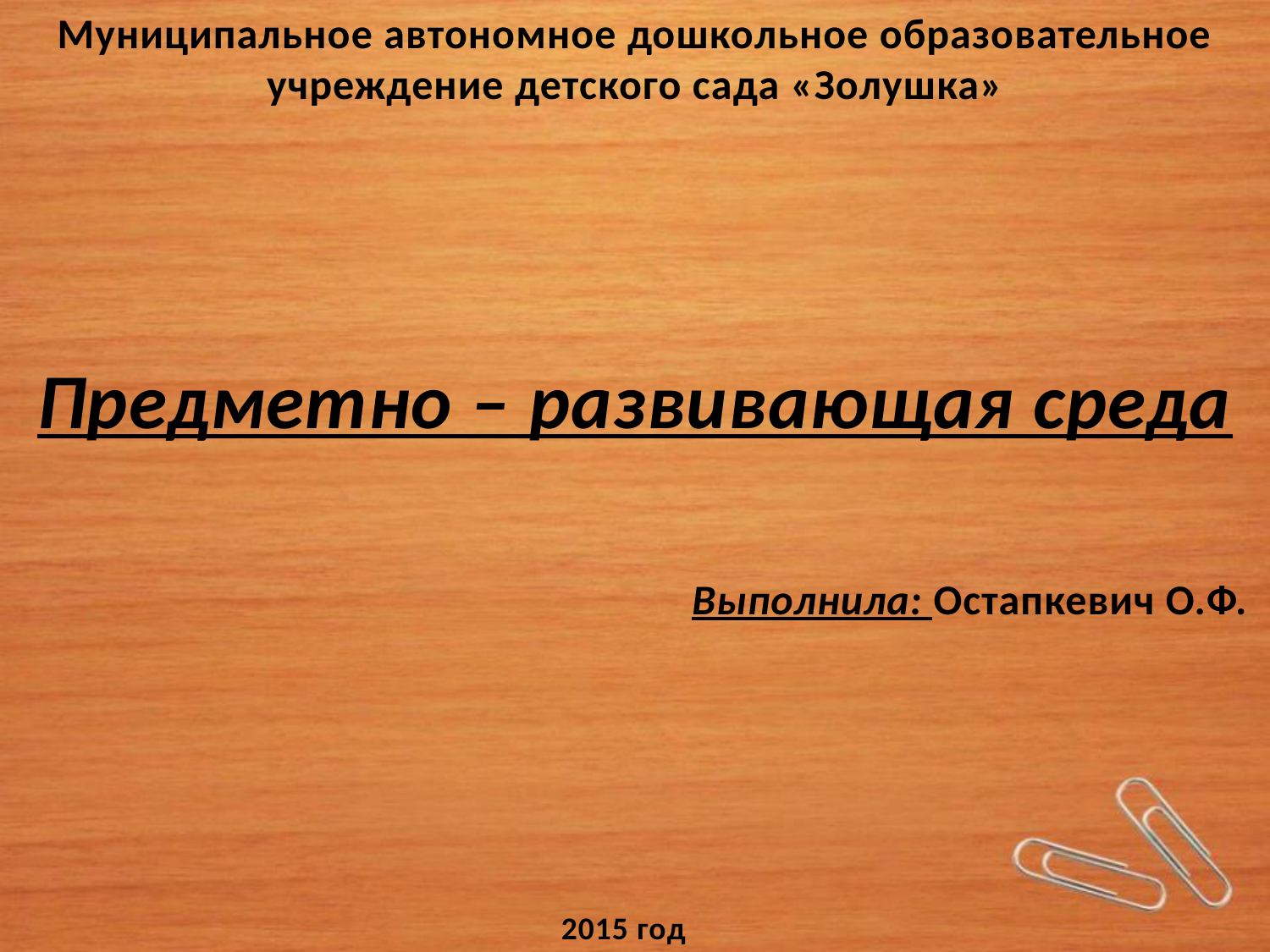

Муниципальное автономное дошкольное образовательное учреждение детского сада «Золушка»
# Предметно – развивающая среда
Выполнила: Остапкевич О.Ф.
2015 год